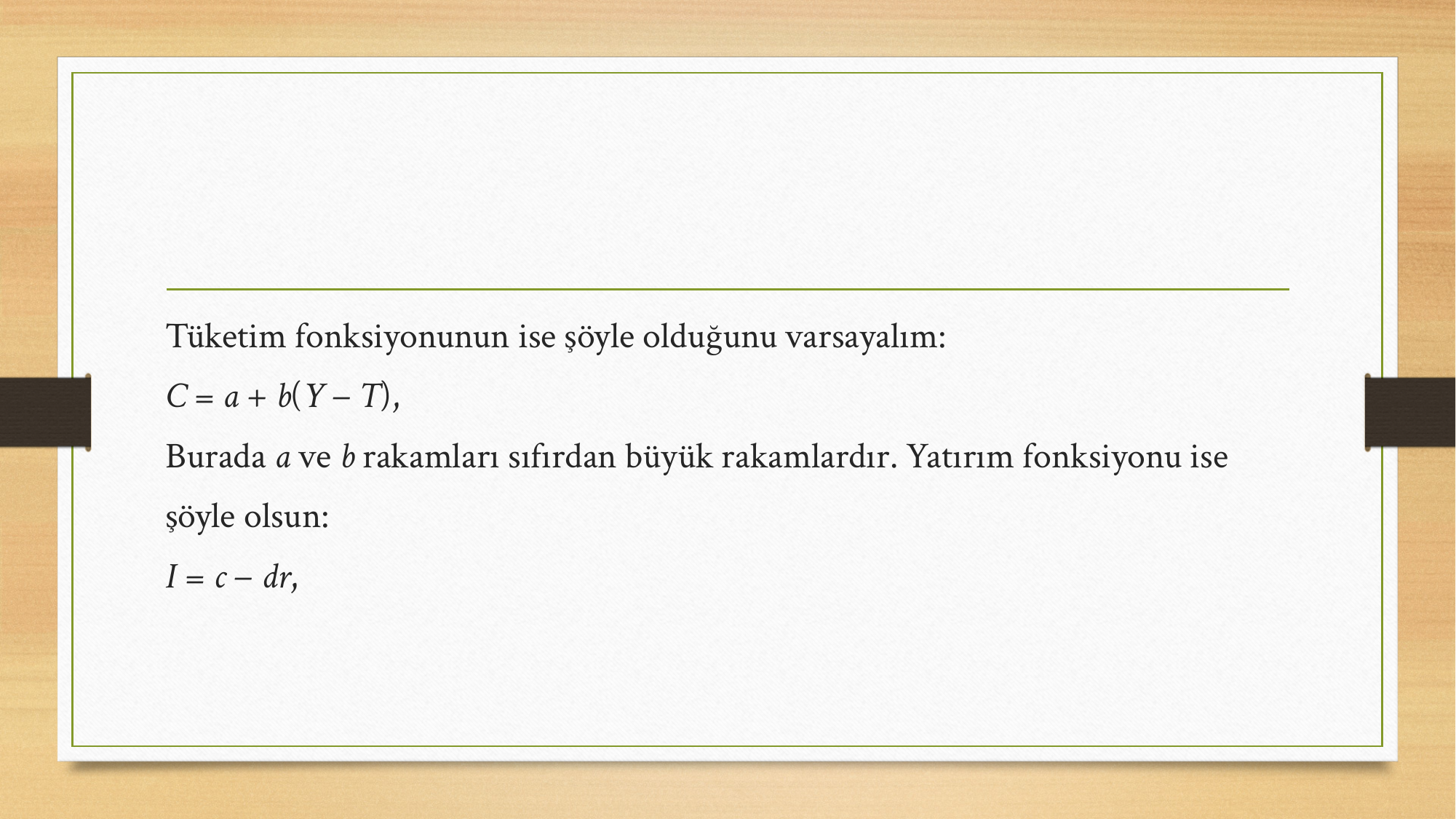

#
Tüketim fonksiyonunun ise şöyle olduğunu varsayalım:
C = a + b(Y − T),
Burada a ve b rakamları sıfırdan büyük rakamlardır. Yatırım fonksiyonu ise
şöyle olsun:
I = c − dr,